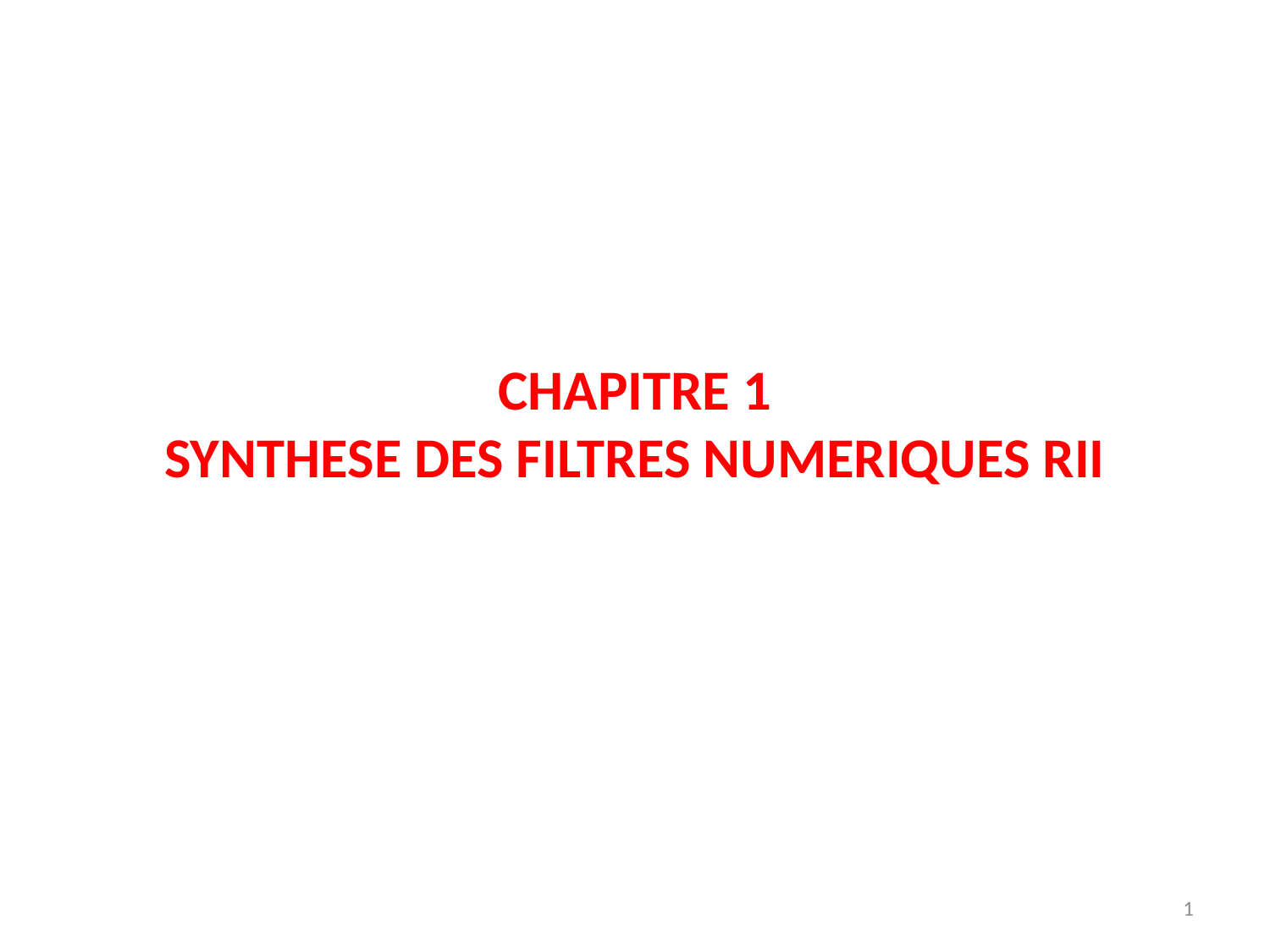

CHAPITRE 1
SYNTHESE DES FILTRES NUMERIQUES RII
1